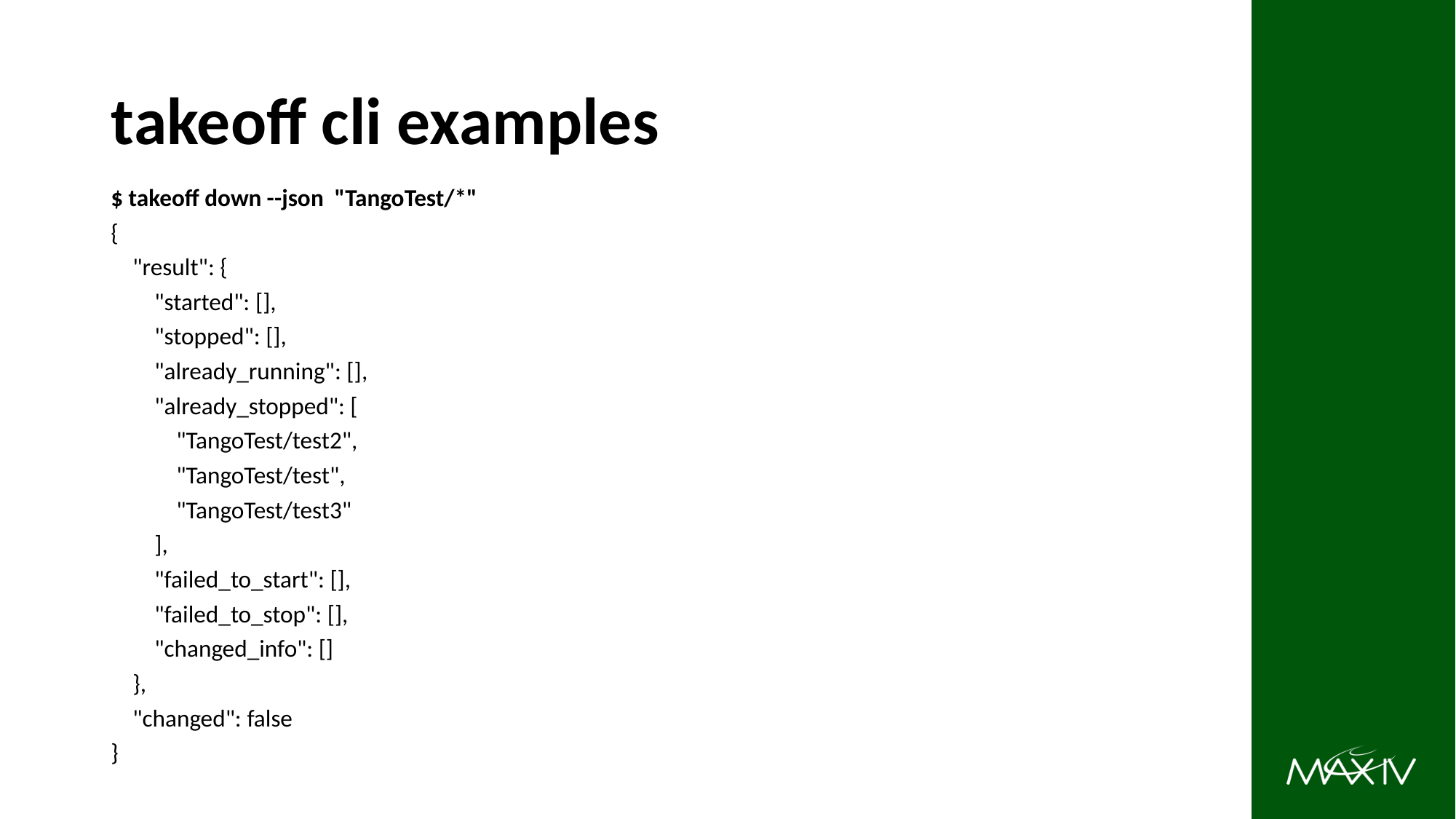

# takeoff cli examples
$ takeoff down --json  "TangoTest/*"
{
    "result": {
        "started": [],
        "stopped": [],
        "already_running": [],
        "already_stopped": [
            "TangoTest/test2",
            "TangoTest/test",
            "TangoTest/test3"
        ],
        "failed_to_start": [],
        "failed_to_stop": [],
        "changed_info": []
    },
    "changed": false
}